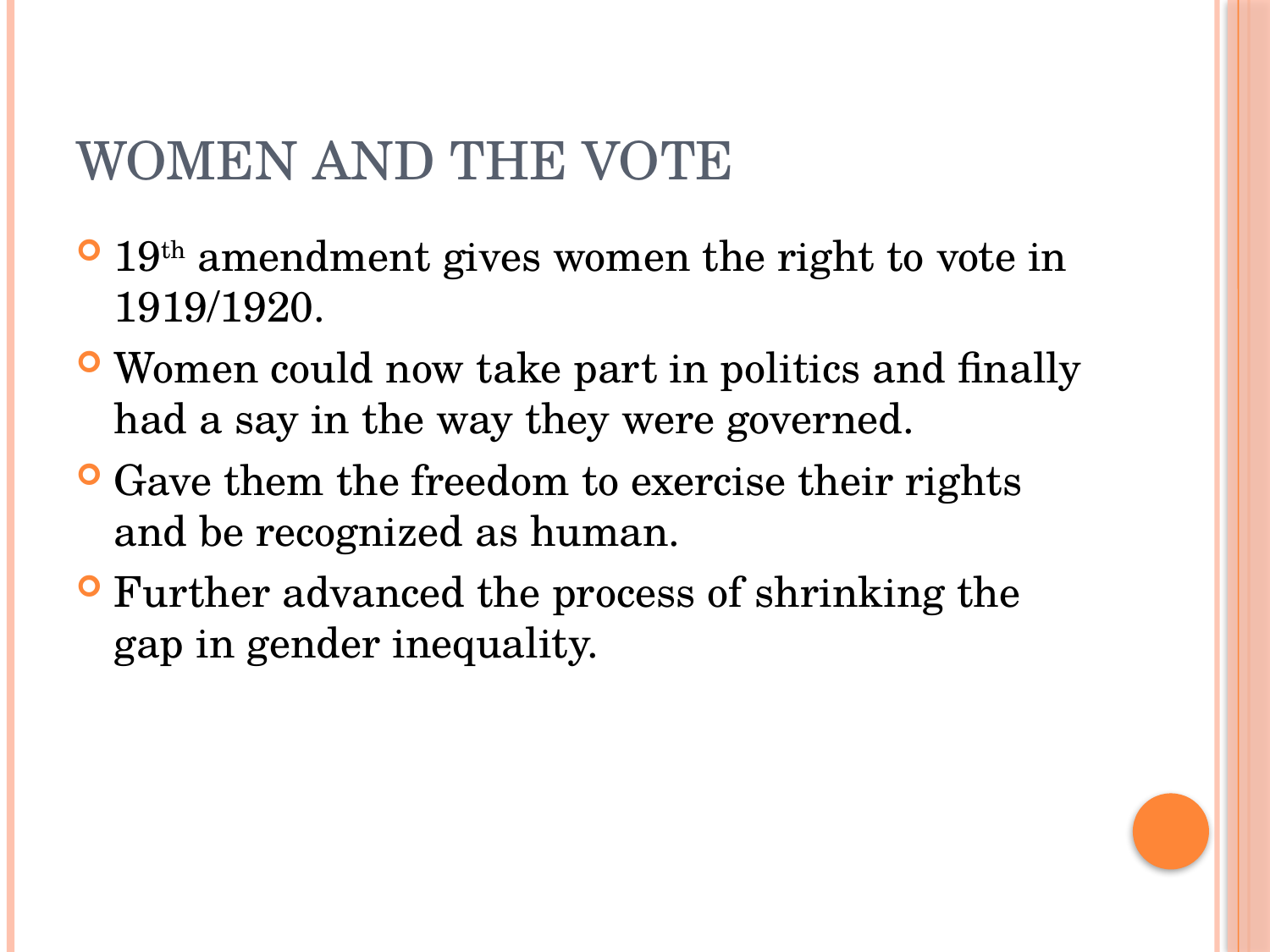

# Women and the Vote
19th amendment gives women the right to vote in 1919/1920.
Women could now take part in politics and finally had a say in the way they were governed.
Gave them the freedom to exercise their rights and be recognized as human.
Further advanced the process of shrinking the gap in gender inequality.